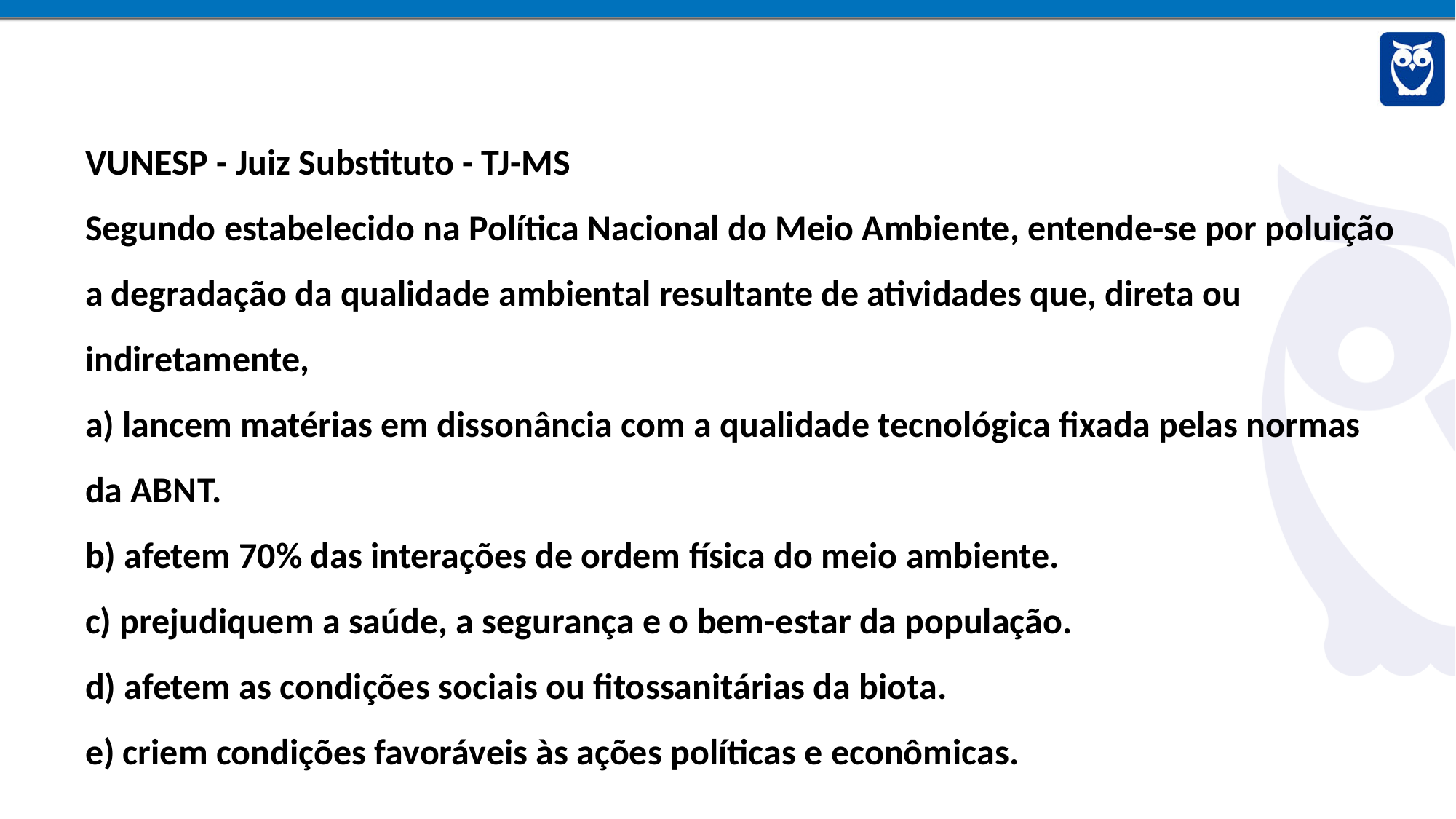

VUNESP - Juiz Substituto - TJ-MS
Segundo estabelecido na Política Nacional do Meio Ambiente, entende-se por poluição a degradação da qualidade ambiental resultante de atividades que, direta ou indiretamente,
a) lancem matérias em dissonância com a qualidade tecnológica fixada pelas normas da ABNT.
b) afetem 70% das interações de ordem física do meio ambiente.
c) prejudiquem a saúde, a segurança e o bem-estar da população.
d) afetem as condições sociais ou fitossanitárias da biota.
e) criem condições favoráveis às ações políticas e econômicas.